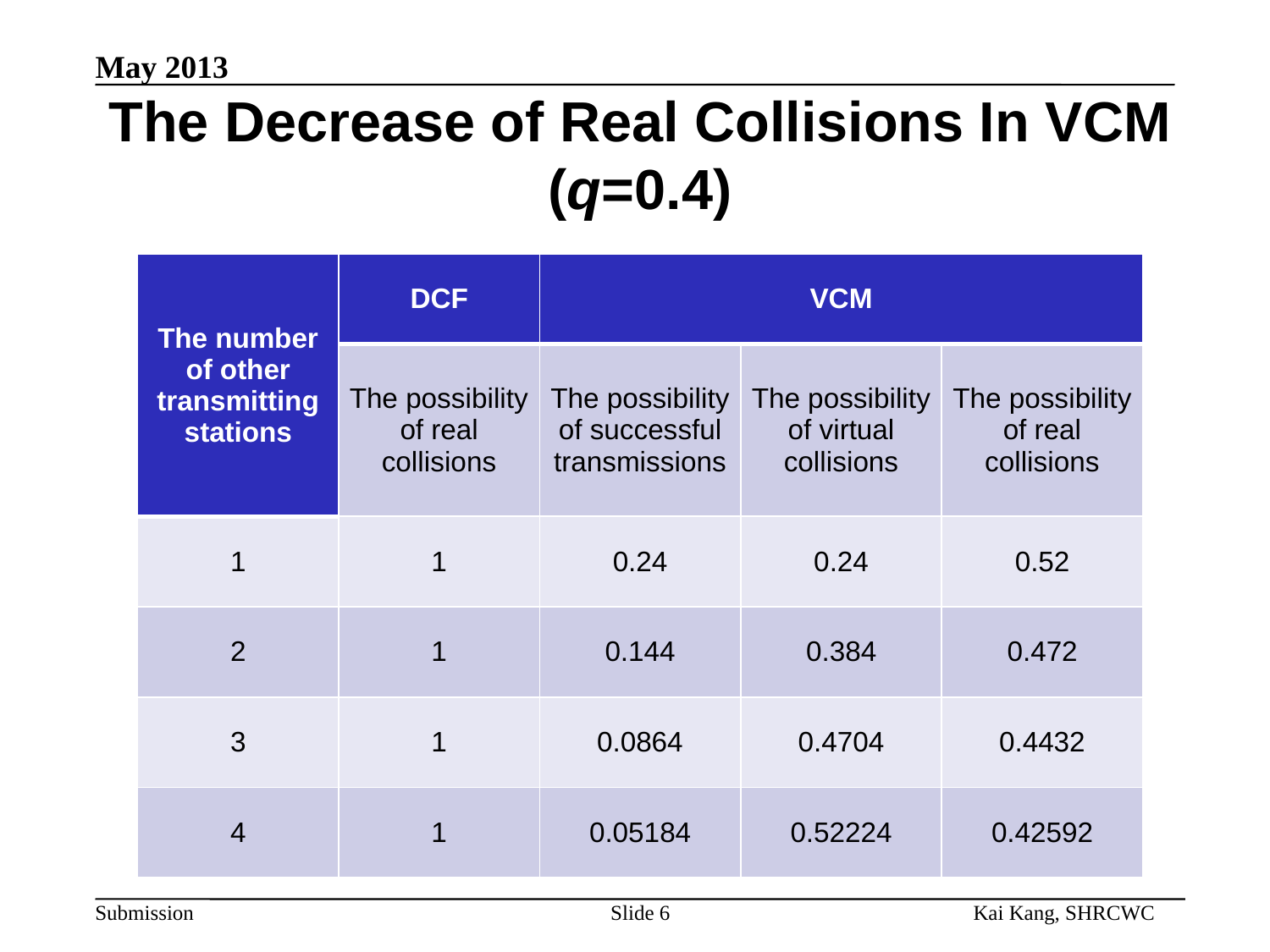

The Decrease of Real Collisions In VCM
(q=0.4)
| The number of other transmitting stations | DCF | VCM |  |  |
| --- | --- | --- | --- | --- |
|  | The possibility of real collisions | The possibility of successful transmissions | The possibility of virtual collisions | The possibility of real collisions |
| 1 | 1 | 0.24 | 0.24 | 0.52 |
| 2 | 1 | 0.144 | 0.384 | 0.472 |
| 3 | 1 | 0.0864 | 0.4704 | 0.4432 |
| 4 | 1 | 0.05184 | 0.52224 | 0.42592 |
Slide 6